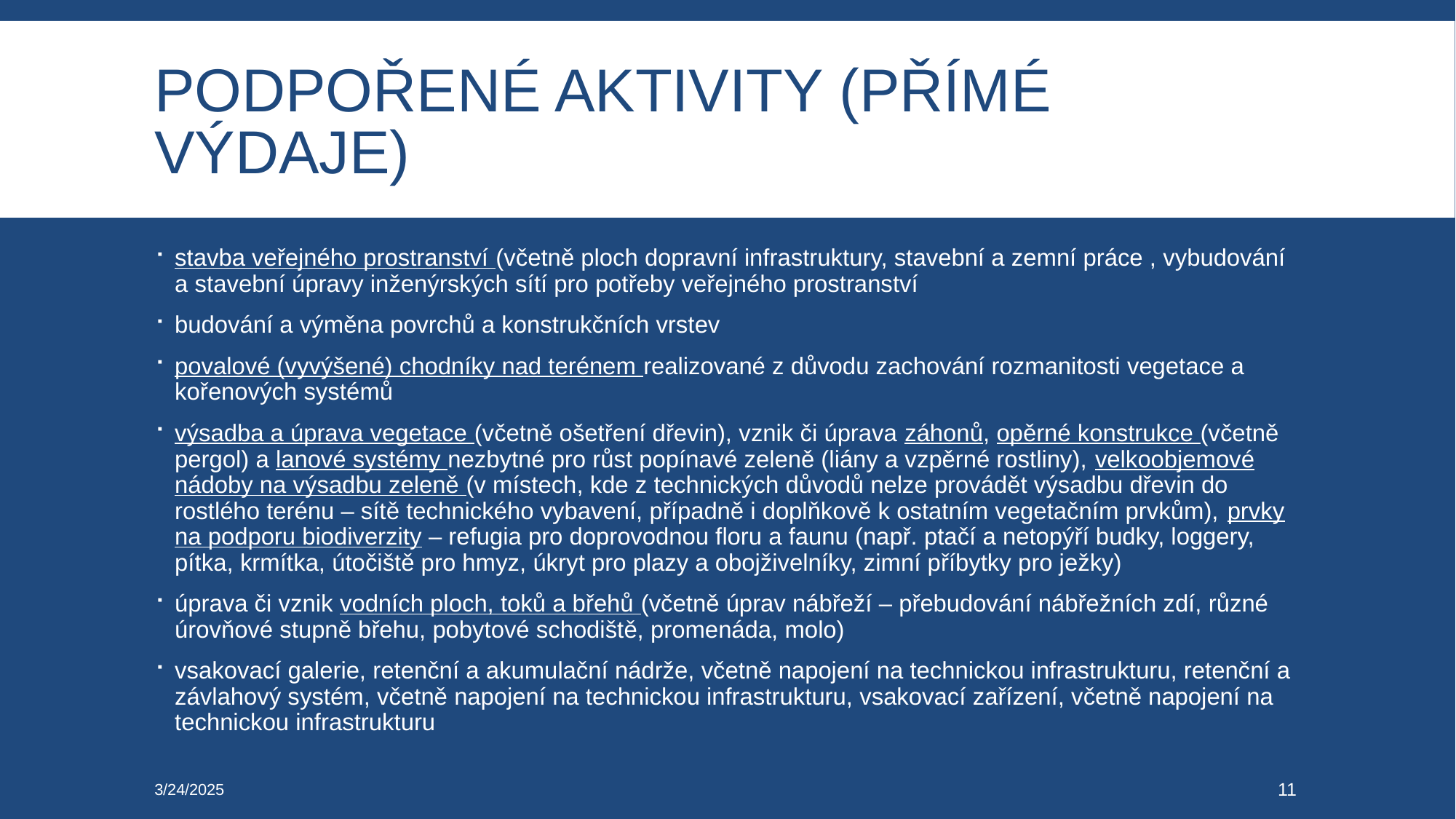

# Podpořené aktivity (přímé výdaje)
stavba veřejného prostranství (včetně ploch dopravní infrastruktury, stavební a zemní práce , vybudování a stavební úpravy inženýrských sítí pro potřeby veřejného prostranství
budování a výměna povrchů a konstrukčních vrstev
povalové (vyvýšené) chodníky nad terénem realizované z důvodu zachování rozmanitosti vegetace a kořenových systémů
výsadba a úprava vegetace (včetně ošetření dřevin), vznik či úprava záhonů, opěrné konstrukce (včetně pergol) a lanové systémy nezbytné pro růst popínavé zeleně (liány a vzpěrné rostliny), velkoobjemové nádoby na výsadbu zeleně (v místech, kde z technických důvodů nelze provádět výsadbu dřevin do rostlého terénu – sítě technického vybavení, případně i doplňkově k ostatním vegetačním prvkům), prvky na podporu biodiverzity – refugia pro doprovodnou floru a faunu (např. ptačí a netopýří budky, loggery, pítka, krmítka, útočiště pro hmyz, úkryt pro plazy a obojživelníky, zimní příbytky pro ježky)
úprava či vznik vodních ploch, toků a břehů (včetně úprav nábřeží – přebudování nábřežních zdí, různé úrovňové stupně břehu, pobytové schodiště, promenáda, molo)
vsakovací galerie, retenční a akumulační nádrže, včetně napojení na technickou infrastrukturu, retenční a závlahový systém, včetně napojení na technickou infrastrukturu, vsakovací zařízení, včetně napojení na technickou infrastrukturu
3/24/2025
11